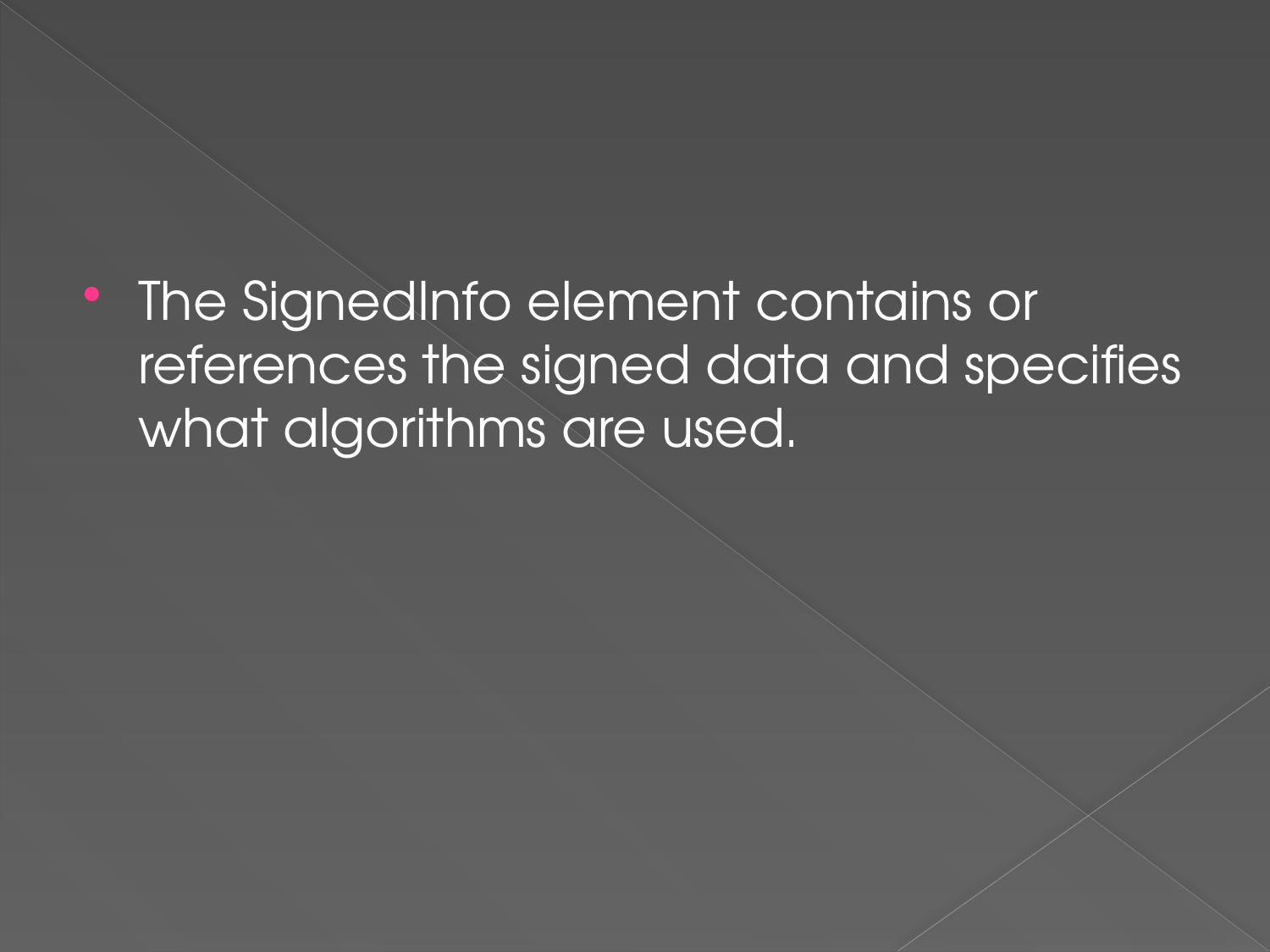

#
The SignedInfo element contains or references the signed data and specifies what algorithms are used.